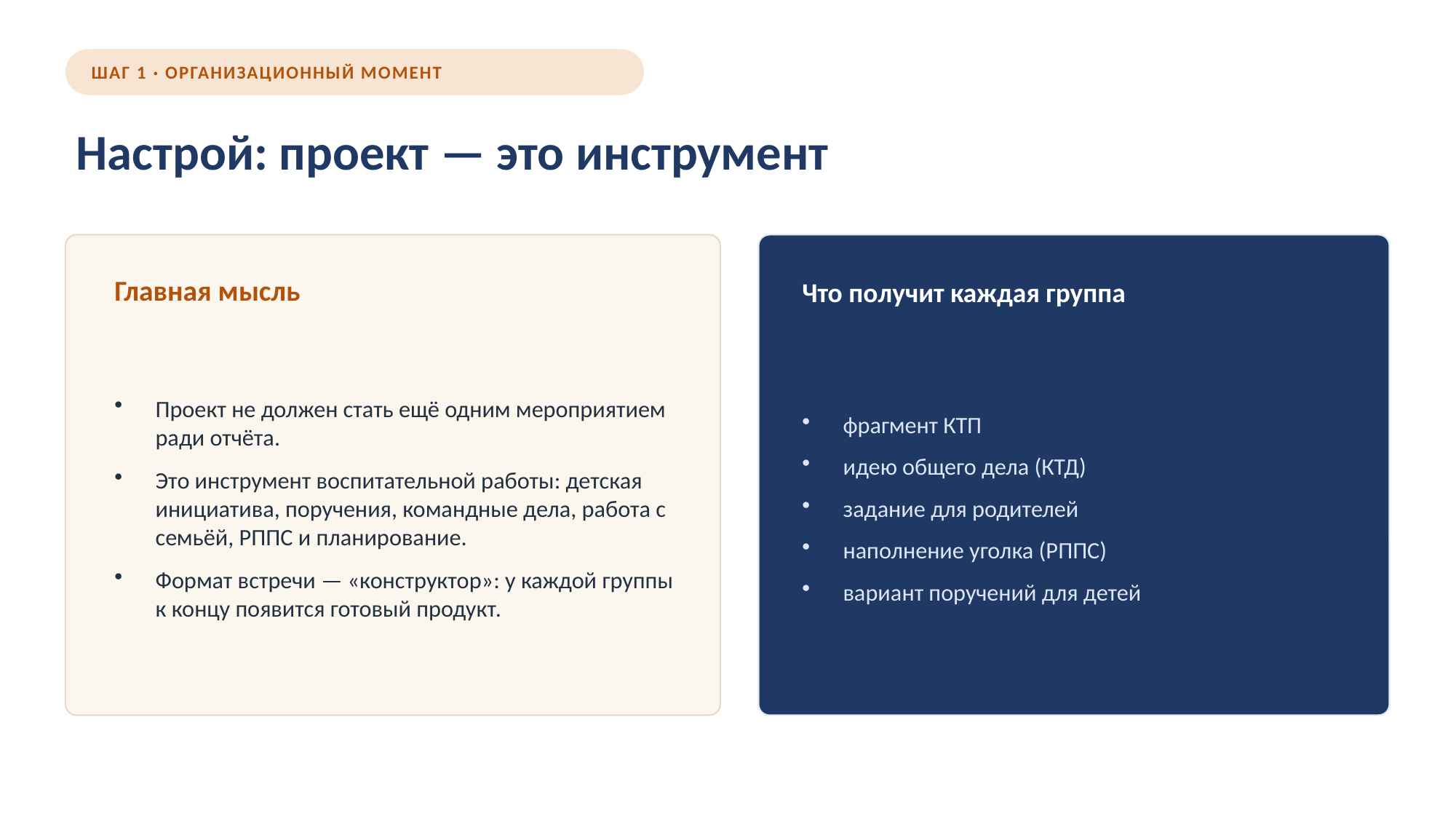

ШАГ 1 · ОРГАНИЗАЦИОННЫЙ МОМЕНТ
Настрой: проект — это инструмент

Главная мысль
Что получит каждая группа
Проект не должен стать ещё одним мероприятием ради отчёта.
Это инструмент воспитательной работы: детская инициатива, поручения, командные дела, работа с семьёй, РППС и планирование.
Формат встречи — «конструктор»: у каждой группы к концу появится готовый продукт.
фрагмент КТП
идею общего дела (КТД)
задание для родителей
наполнение уголка (РППС)
вариант поручений для детей